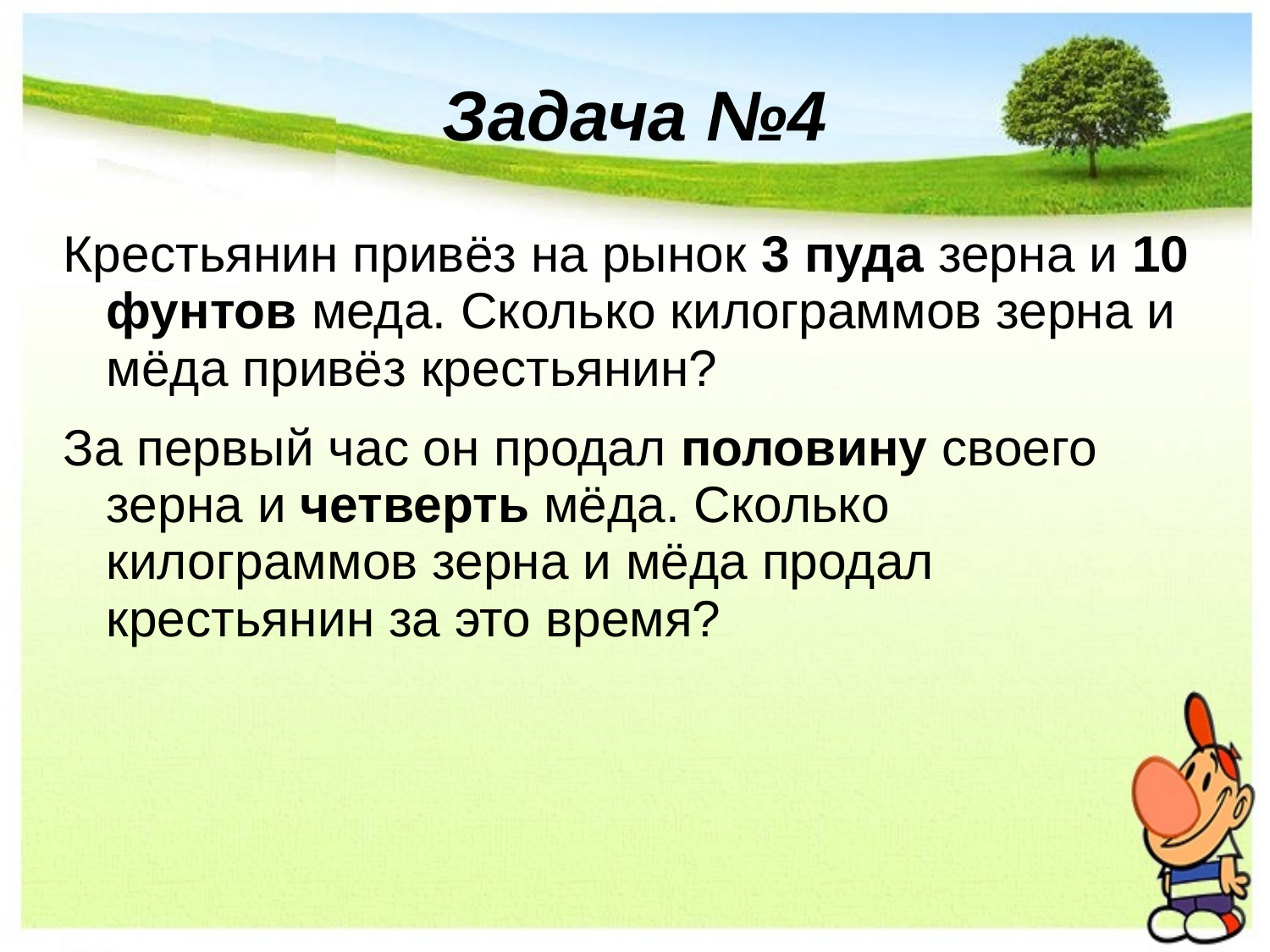

# Задача №4
Крестьянин привёз на рынок 3 пуда зерна и 10 фунтов меда. Сколько килограммов зерна и мёда привёз крестьянин?
За первый час он продал половину своего зерна и четверть мёда. Сколько килограммов зерна и мёда продал крестьянин за это время?